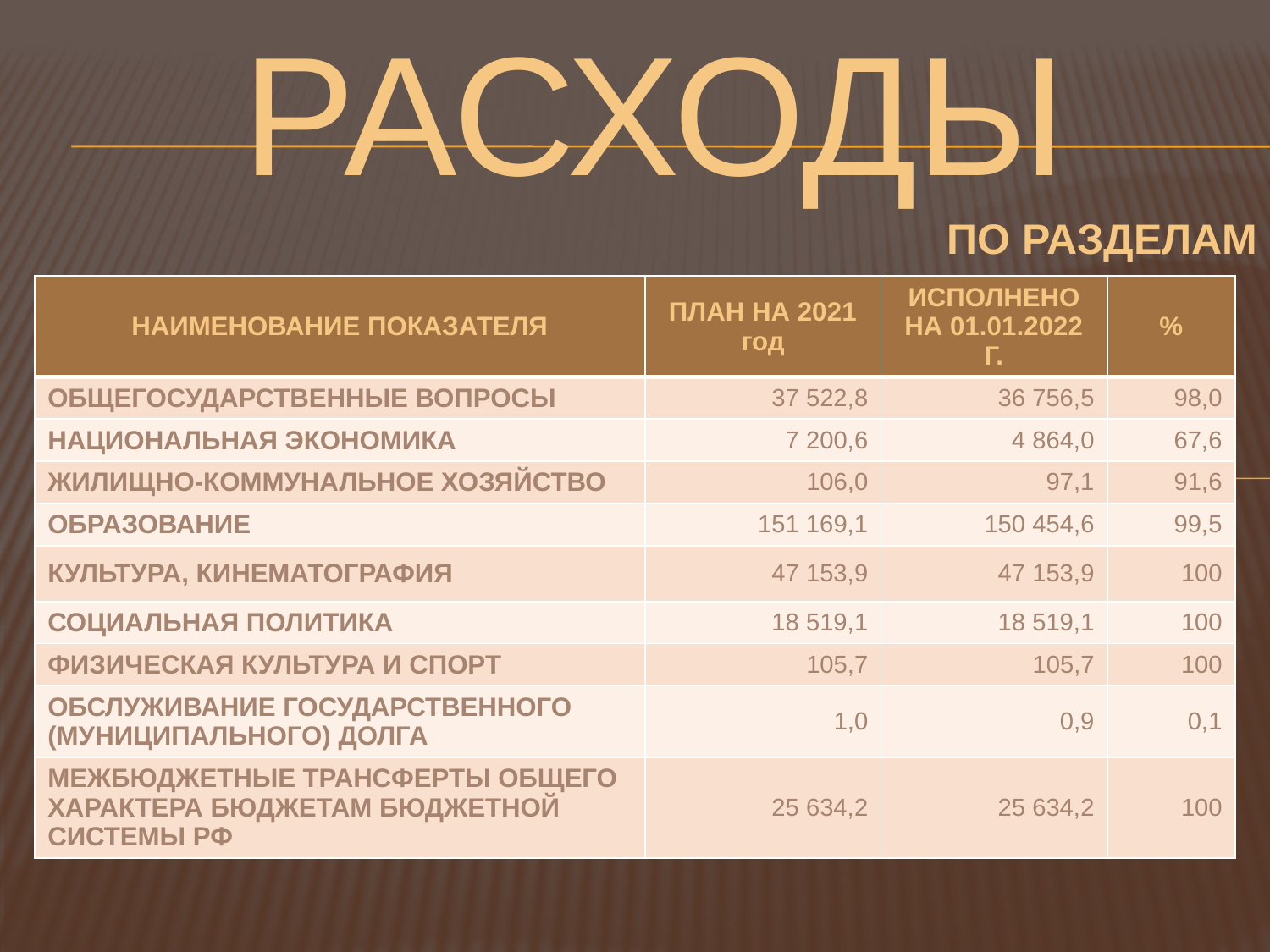

# РАСХОДЫ
ПО РАЗДЕЛАМ

| НАИМЕНОВАНИЕ ПОКАЗАТЕЛЯ | ПЛАН НА 2021 год | ИСПОЛНЕНО НА 01.01.2022 Г. | % |
| --- | --- | --- | --- |
| ОБЩЕГОСУДАРСТВЕННЫЕ ВОПРОСЫ | 37 522,8 | 36 756,5 | 98,0 |
| НАЦИОНАЛЬНАЯ ЭКОНОМИКА | 7 200,6 | 4 864,0 | 67,6 |
| ЖИЛИЩНО-КОММУНАЛЬНОЕ ХОЗЯЙСТВО | 106,0 | 97,1 | 91,6 |
| ОБРАЗОВАНИЕ | 151 169,1 | 150 454,6 | 99,5 |
| КУЛЬТУРА, КИНЕМАТОГРАФИЯ | 47 153,9 | 47 153,9 | 100 |
| СОЦИАЛЬНАЯ ПОЛИТИКА | 18 519,1 | 18 519,1 | 100 |
| ФИЗИЧЕСКАЯ КУЛЬТУРА И СПОРТ | 105,7 | 105,7 | 100 |
| ОБСЛУЖИВАНИЕ ГОСУДАРСТВЕННОГО (МУНИЦИПАЛЬНОГО) ДОЛГА | 1,0 | 0,9 | 0,1 |
| МЕЖБЮДЖЕТНЫЕ ТРАНСФЕРТЫ ОБЩЕГО ХАРАКТЕРА БЮДЖЕТАМ БЮДЖЕТНОЙ СИСТЕМЫ РФ | 25 634,2 | 25 634,2 | 100 |